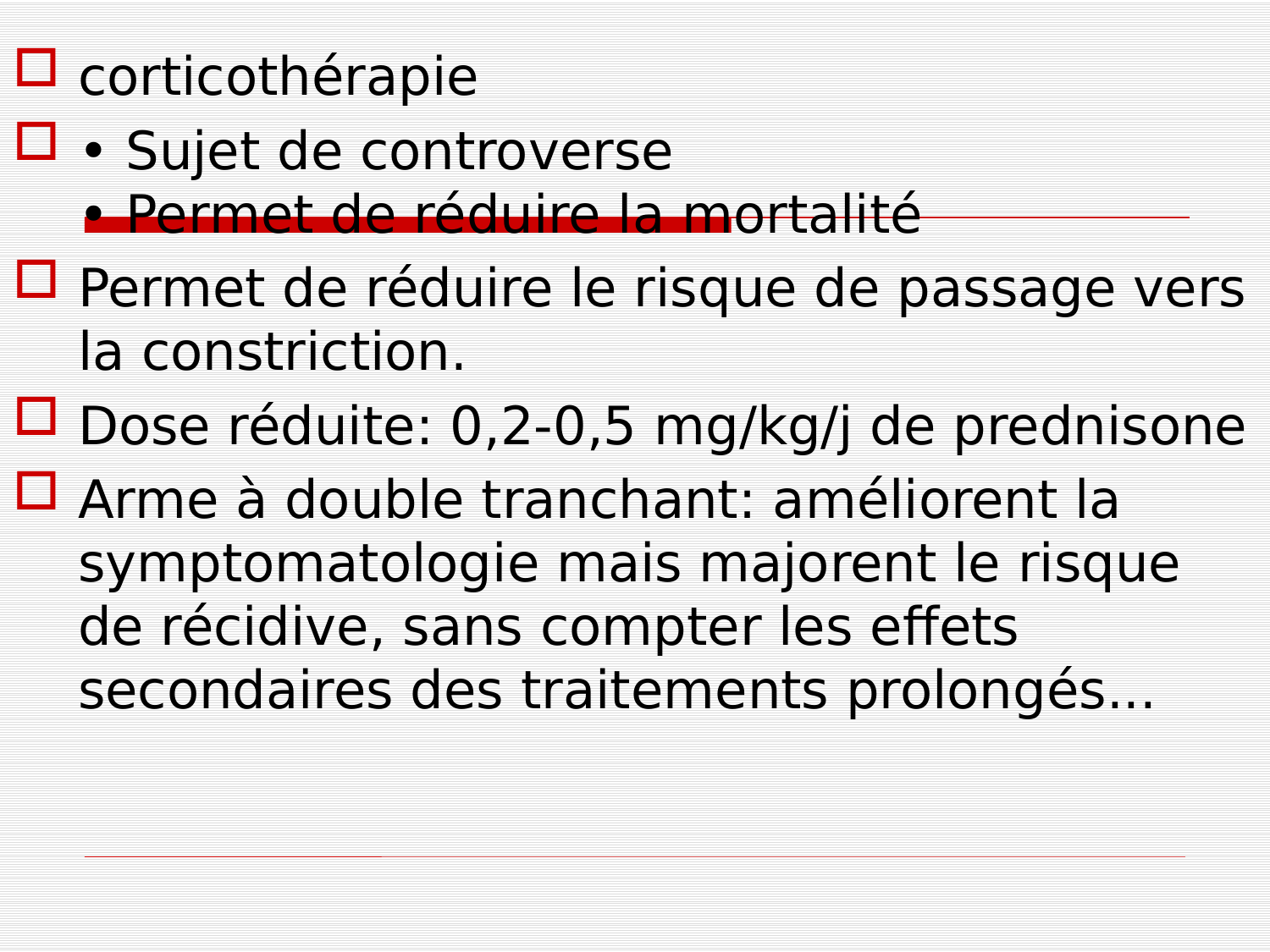

corticothérapie
• Sujet de controverse
• Permet de réduire la mortalité
Permet de réduire le risque de passage vers la constriction.
Dose réduite: 0,2-0,5 mg/kg/j de prednisone
Arme à double tranchant: améliorent la symptomatologie mais majorent le risque de récidive, sans compter les effets secondaires des traitements prolongés...

#